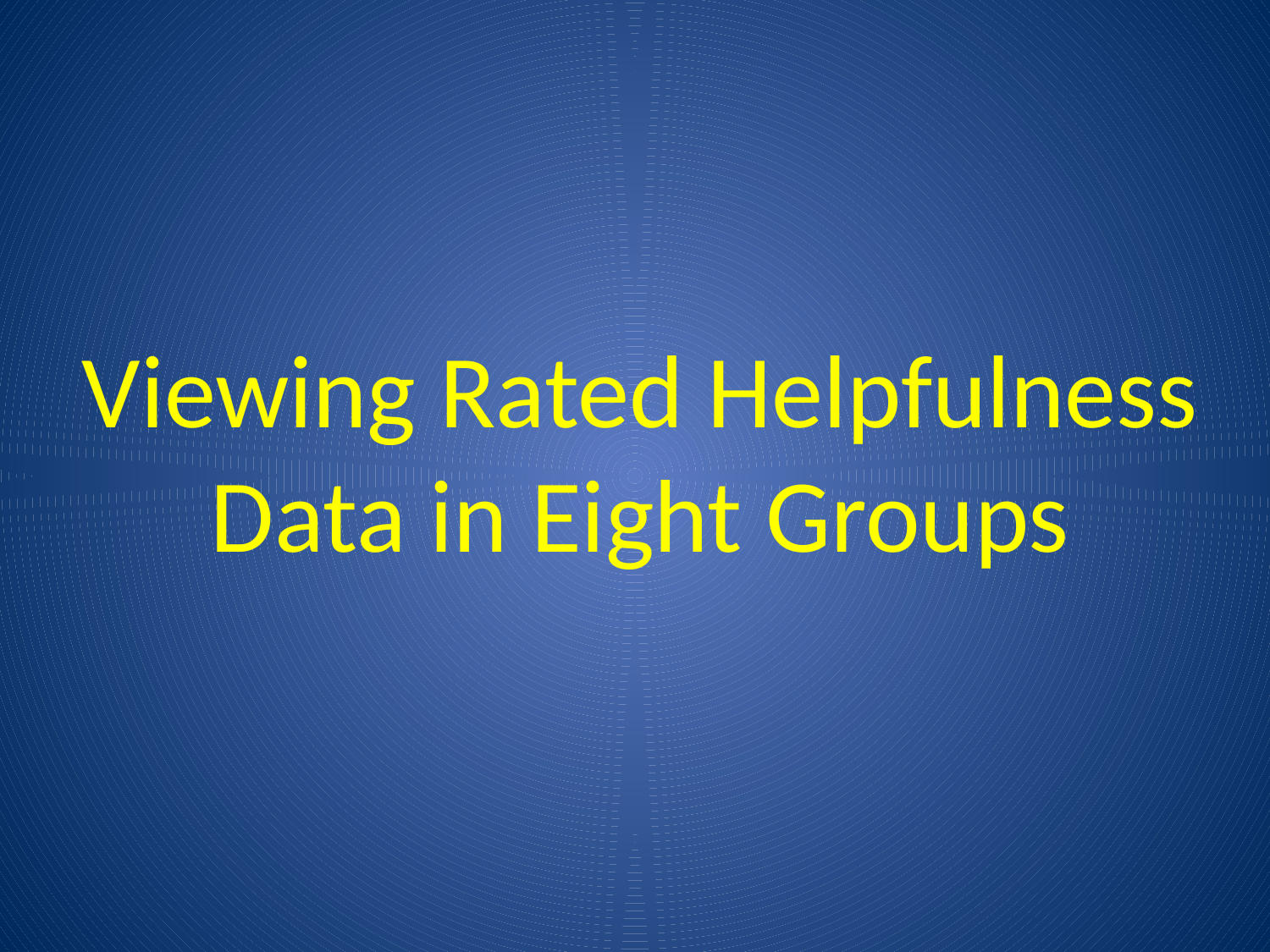

# Viewing Rated Helpfulness Data in Eight Groups